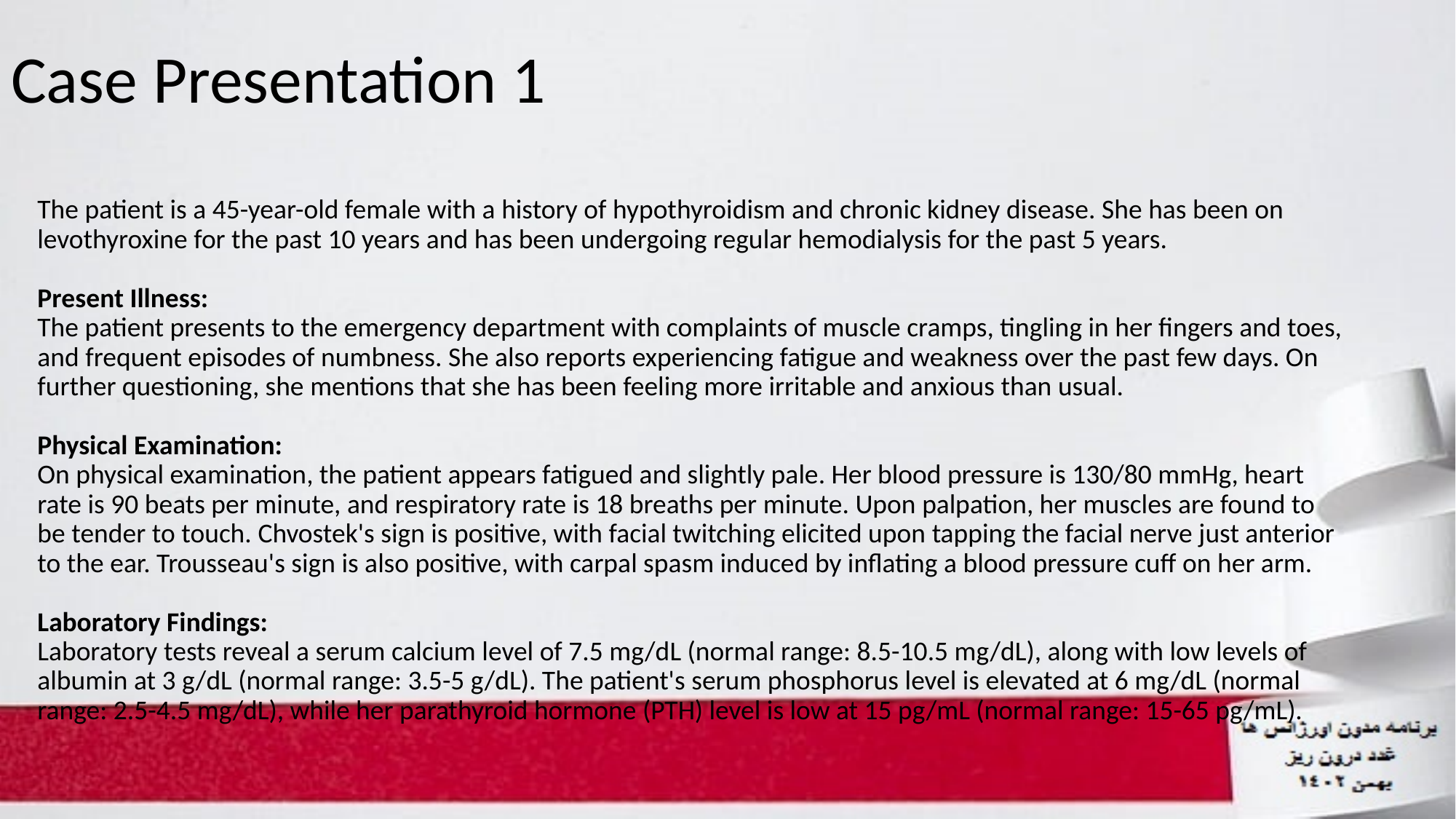

# Case Presentation 1
The patient is a 45-year-old female with a history of hypothyroidism and chronic kidney disease. She has been on levothyroxine for the past 10 years and has been undergoing regular hemodialysis for the past 5 years.
Present Illness:
The patient presents to the emergency department with complaints of muscle cramps, tingling in her fingers and toes, and frequent episodes of numbness. She also reports experiencing fatigue and weakness over the past few days. On further questioning, she mentions that she has been feeling more irritable and anxious than usual.
Physical Examination:
On physical examination, the patient appears fatigued and slightly pale. Her blood pressure is 130/80 mmHg, heart rate is 90 beats per minute, and respiratory rate is 18 breaths per minute. Upon palpation, her muscles are found to be tender to touch. Chvostek's sign is positive, with facial twitching elicited upon tapping the facial nerve just anterior to the ear. Trousseau's sign is also positive, with carpal spasm induced by inflating a blood pressure cuff on her arm.
Laboratory Findings:
Laboratory tests reveal a serum calcium level of 7.5 mg/dL (normal range: 8.5-10.5 mg/dL), along with low levels of albumin at 3 g/dL (normal range: 3.5-5 g/dL). The patient's serum phosphorus level is elevated at 6 mg/dL (normal range: 2.5-4.5 mg/dL), while her parathyroid hormone (PTH) level is low at 15 pg/mL (normal range: 15-65 pg/mL).